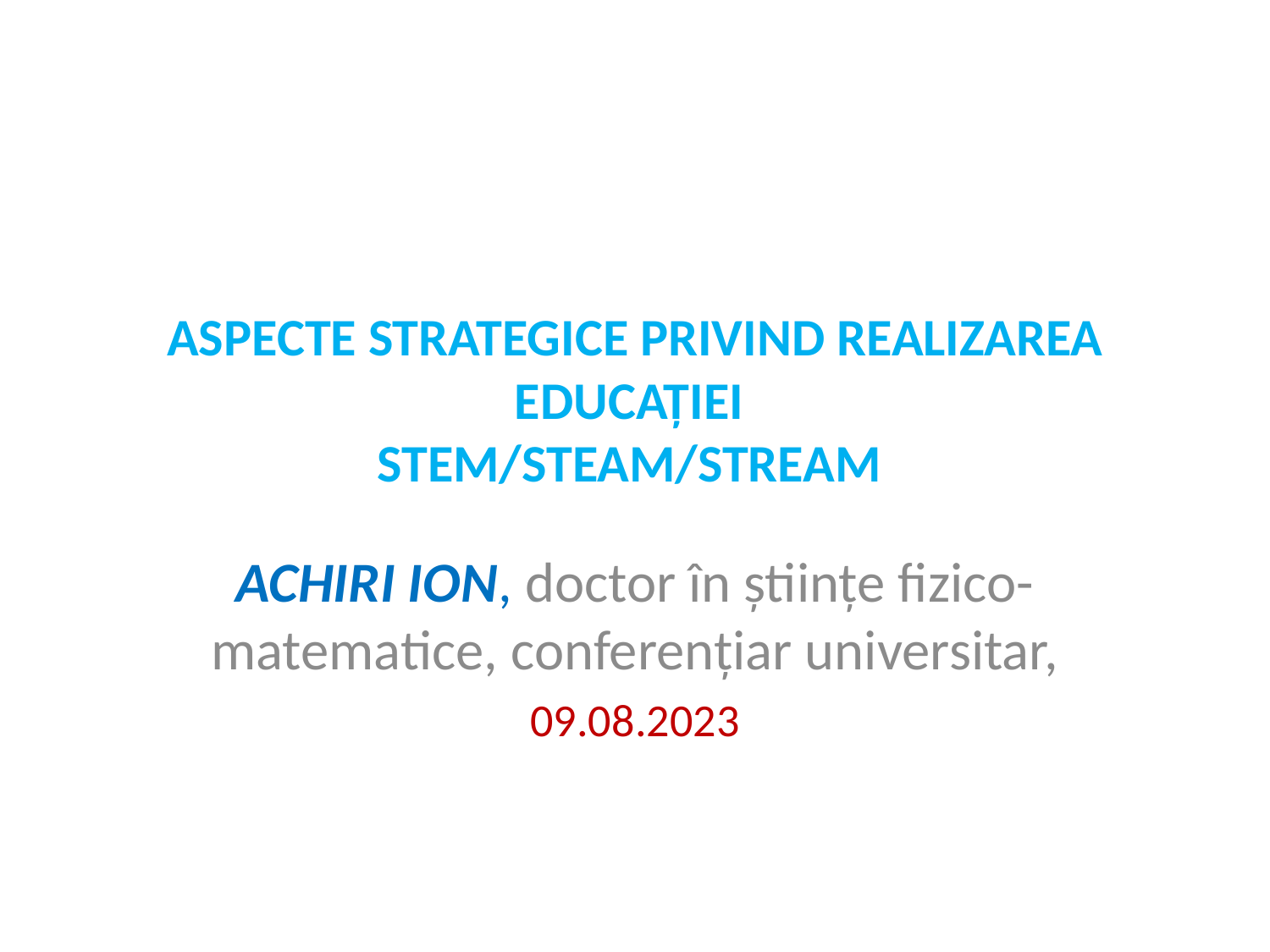

# ASPECTE STRATEGICE PRIVIND REALIZAREA EDUCAȚIEI STEM/STEAM/STREAM
ACHIRI ION, doctor în științe fizico-matematice, conferențiar universitar,
09.08.2023